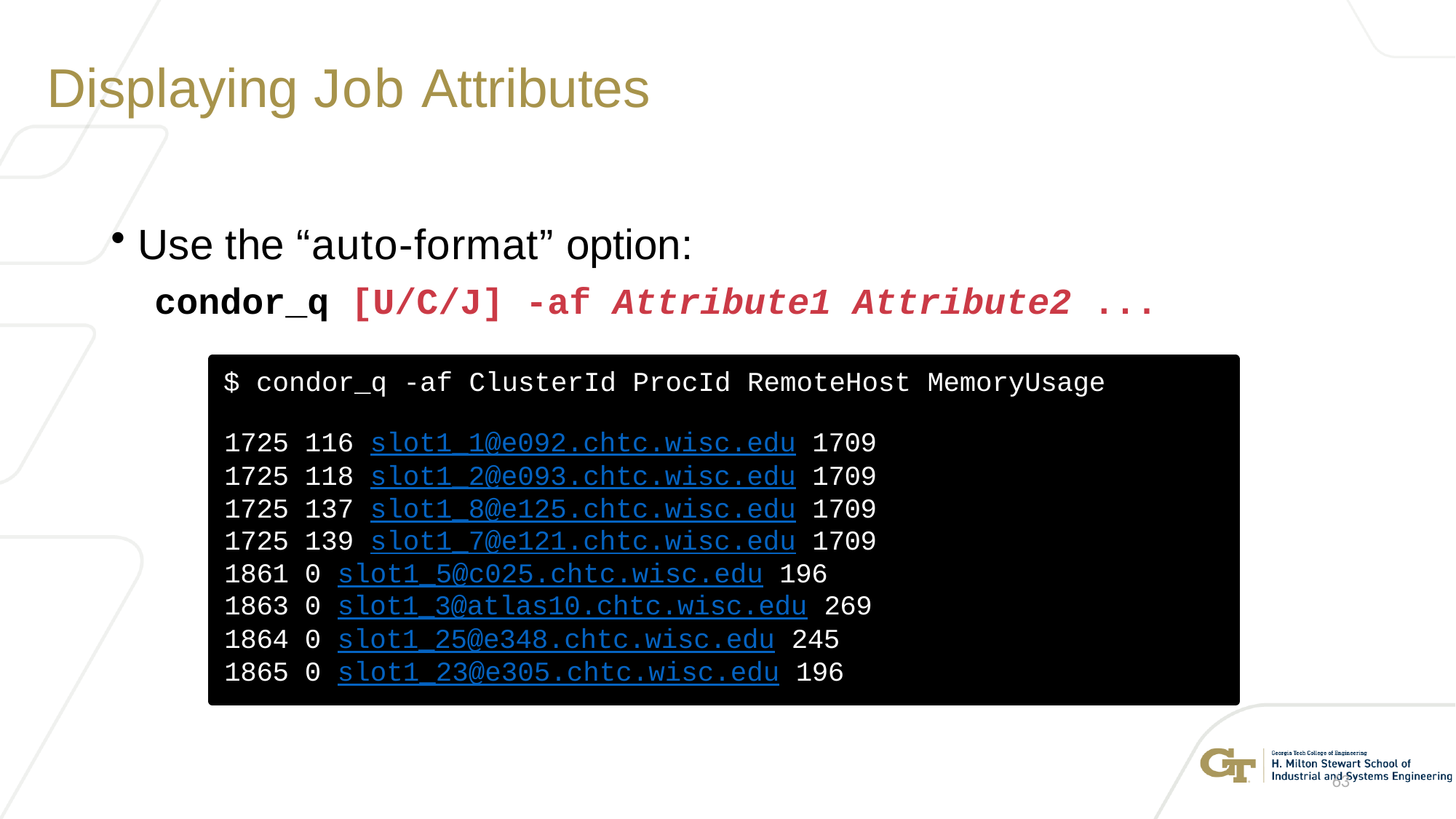

# Displaying Job Attributes
Use the “auto-format” option:
condor_q [U/C/J] -af Attribute1 Attribute2 ...

$ condor_q -af ClusterId ProcId RemoteHost MemoryUsage

| 1725 | 116 slot1\_1@e092.chtc.wisc.edu 1709 |
| --- | --- |
| 1725 | 118 slot1\_2@e093.chtc.wisc.edu 1709 |
| 1725 | 137 slot1\_8@e125.chtc.wisc.edu 1709 |
| 1725 | 139 slot1\_7@e121.chtc.wisc.edu 1709 |
| 1861 | 0 slot1\_5@c025.chtc.wisc.edu 196 |
| 1863 | 0 slot1\_3@atlas10.chtc.wisc.edu 269 |
| 1864 | 0 slot1\_25@e348.chtc.wisc.edu 245 |
| 1865 | 0 slot1\_23@e305.chtc.wisc.edu 196 |
63